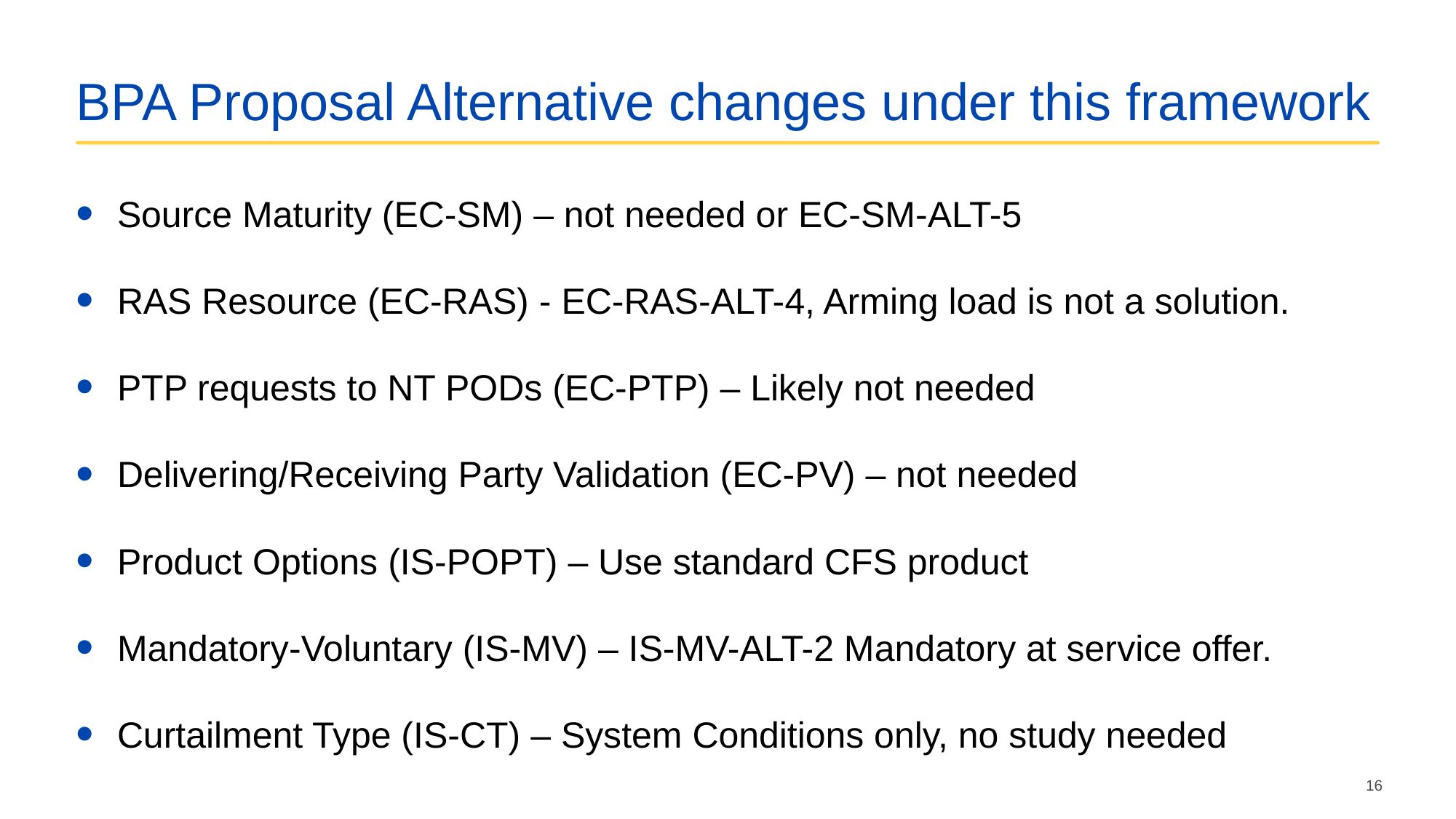

# BPA Proposal Alternative changes under this framework
Source Maturity (EC-SM) – not needed or EC-SM-ALT-5
RAS Resource (EC-RAS) - EC-RAS-ALT-4, Arming load is not a solution.
PTP requests to NT PODs (EC-PTP) – Likely not needed
Delivering/Receiving Party Validation (EC-PV) – not needed
Product Options (IS-POPT) – Use standard CFS product
Mandatory-Voluntary (IS-MV) – IS-MV-ALT-2 Mandatory at service offer.
Curtailment Type (IS-CT) – System Conditions only, no study needed